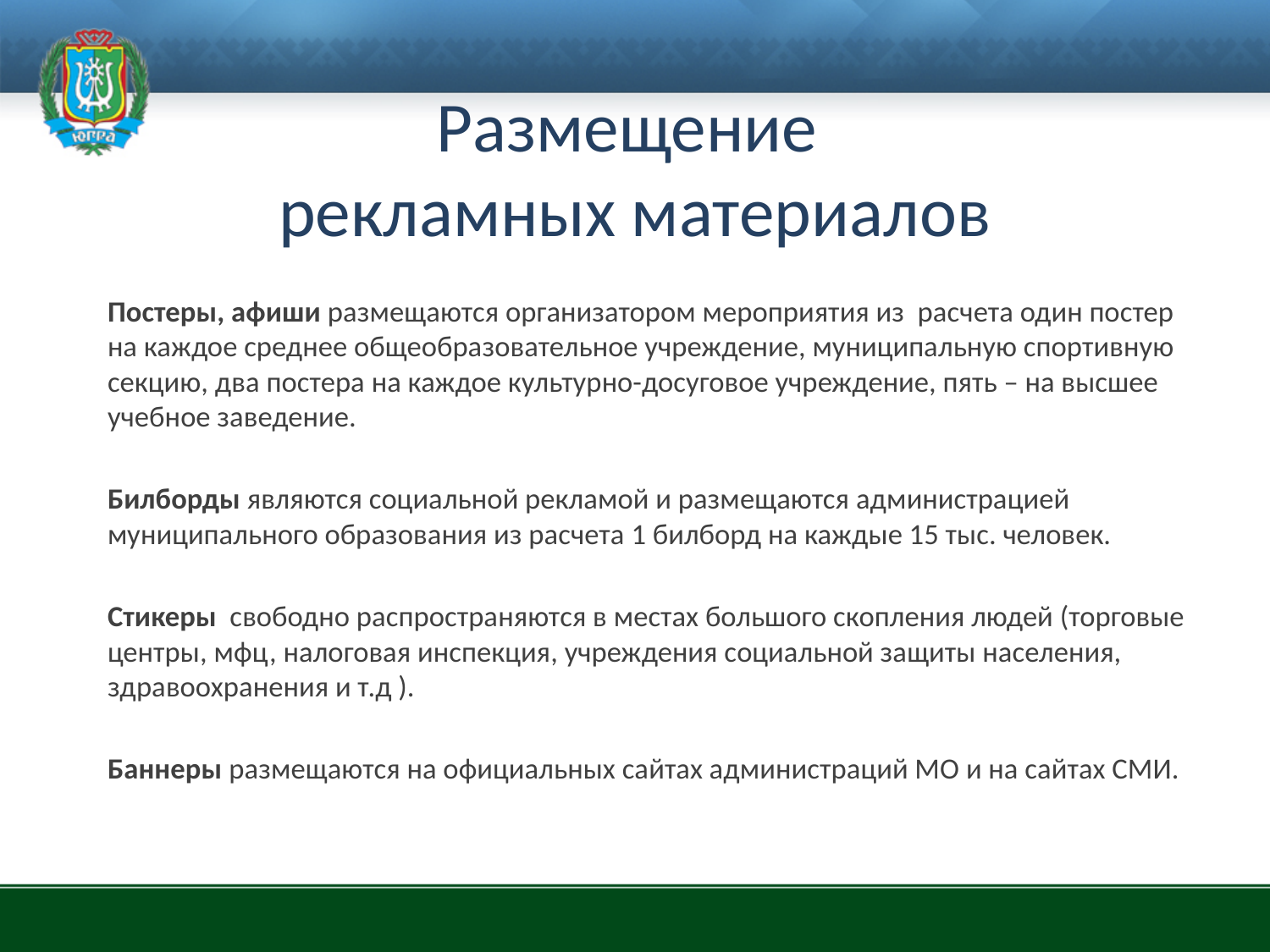

# Размещение рекламных материалов
Постеры, афиши размещаются организатором мероприятия из  расчета один постер на каждое среднее общеобразовательное учреждение, муниципальную спортивную секцию, два постера на каждое культурно-досуговое учреждение, пять – на высшее учебное заведение.

Билборды являются социальной рекламой и размещаются администрацией муниципального образования из расчета 1 билборд на каждые 15 тыс. человек.

Стикеры  свободно распространяются в местах большого скопления людей (торговые центры, мфц, налоговая инспекция, учреждения социальной защиты населения, здравоохранения и т.д ).

Баннеры размещаются на официальных сайтах администраций МО и на сайтах СМИ.